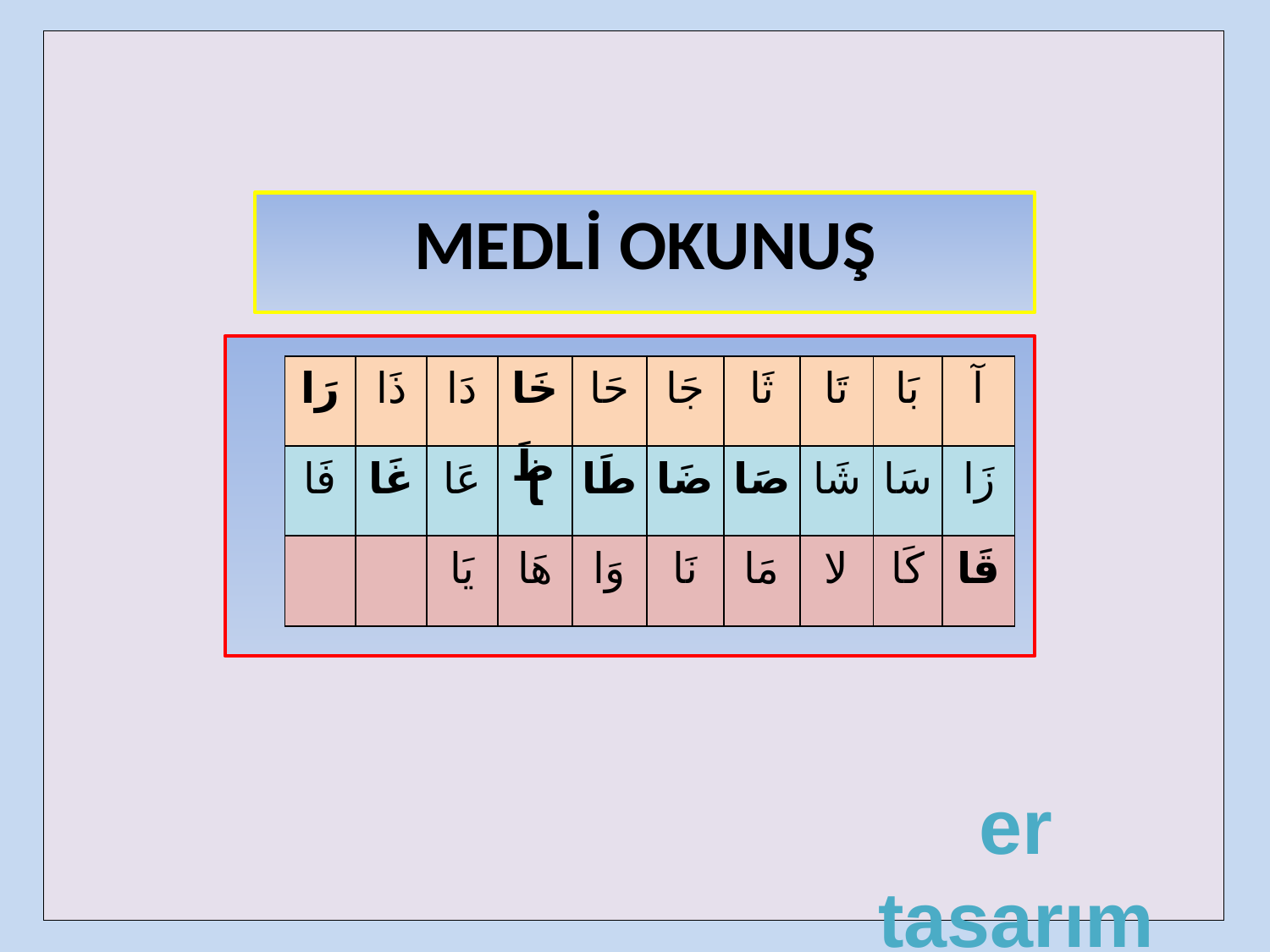

|  |
| --- |
MEDLİ OKUNUŞ

| رَا | ذَا | دَا | خَا | حَا | جَا | ثَا | تَا | بَا | آ |
| --- | --- | --- | --- | --- | --- | --- | --- | --- | --- |
| فَا | غَا | عَا | ظَا | طَا | ضَا | صَا | شَا | سَا | زَا |
|  |  | يَا | هَا | وَا | نَا | مَا | لا | كَا | قَا |
er tasarım